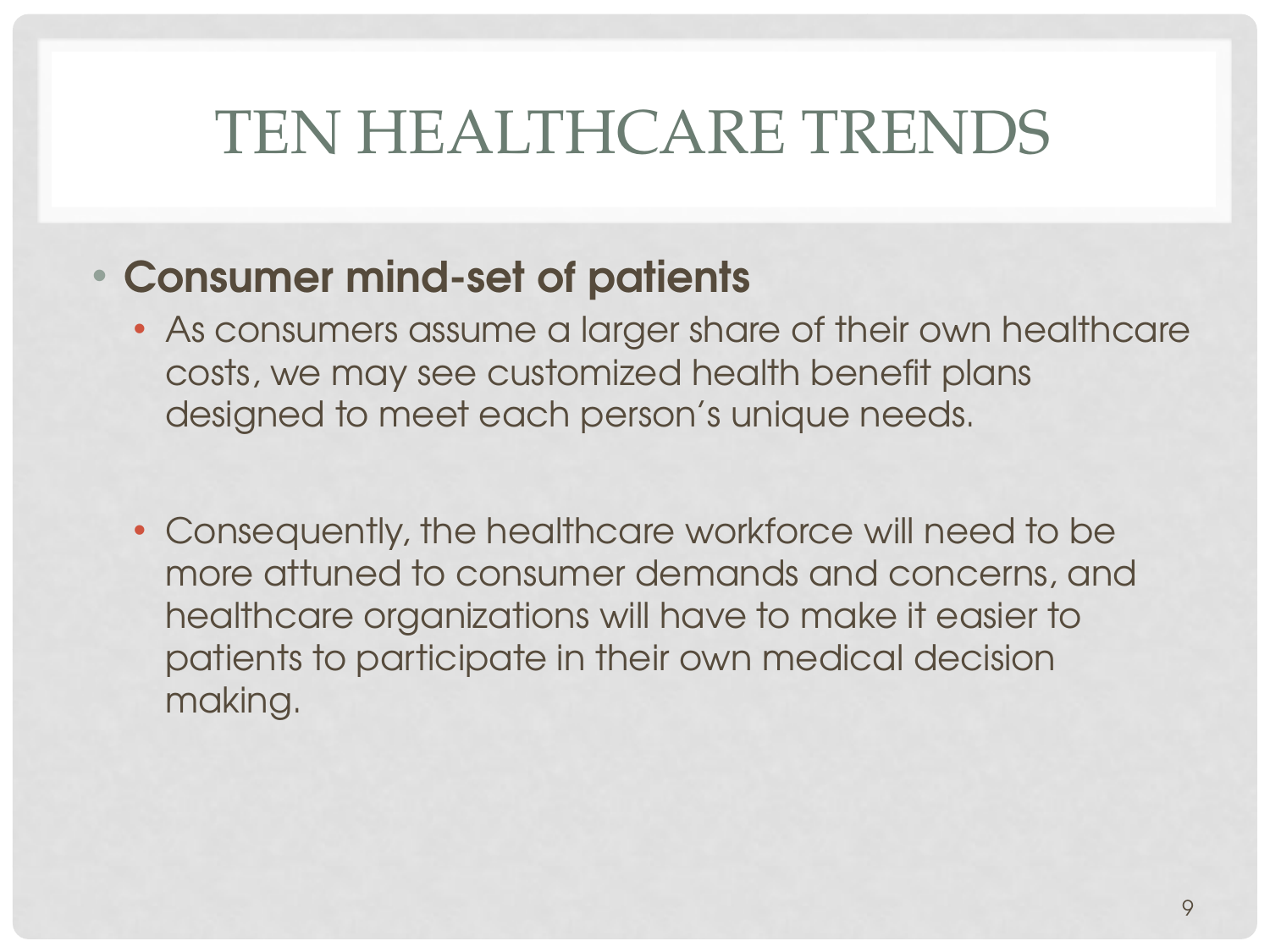

# Ten healthcare trends
Consumer mind-set of patients
As consumers assume a larger share of their own healthcare costs, we may see customized health benefit plans designed to meet each person’s unique needs.

Consequently, the healthcare workforce will need to be more attuned to consumer demands and concerns, and healthcare organizations will have to make it easier to patients to participate in their own medical decision making.
9